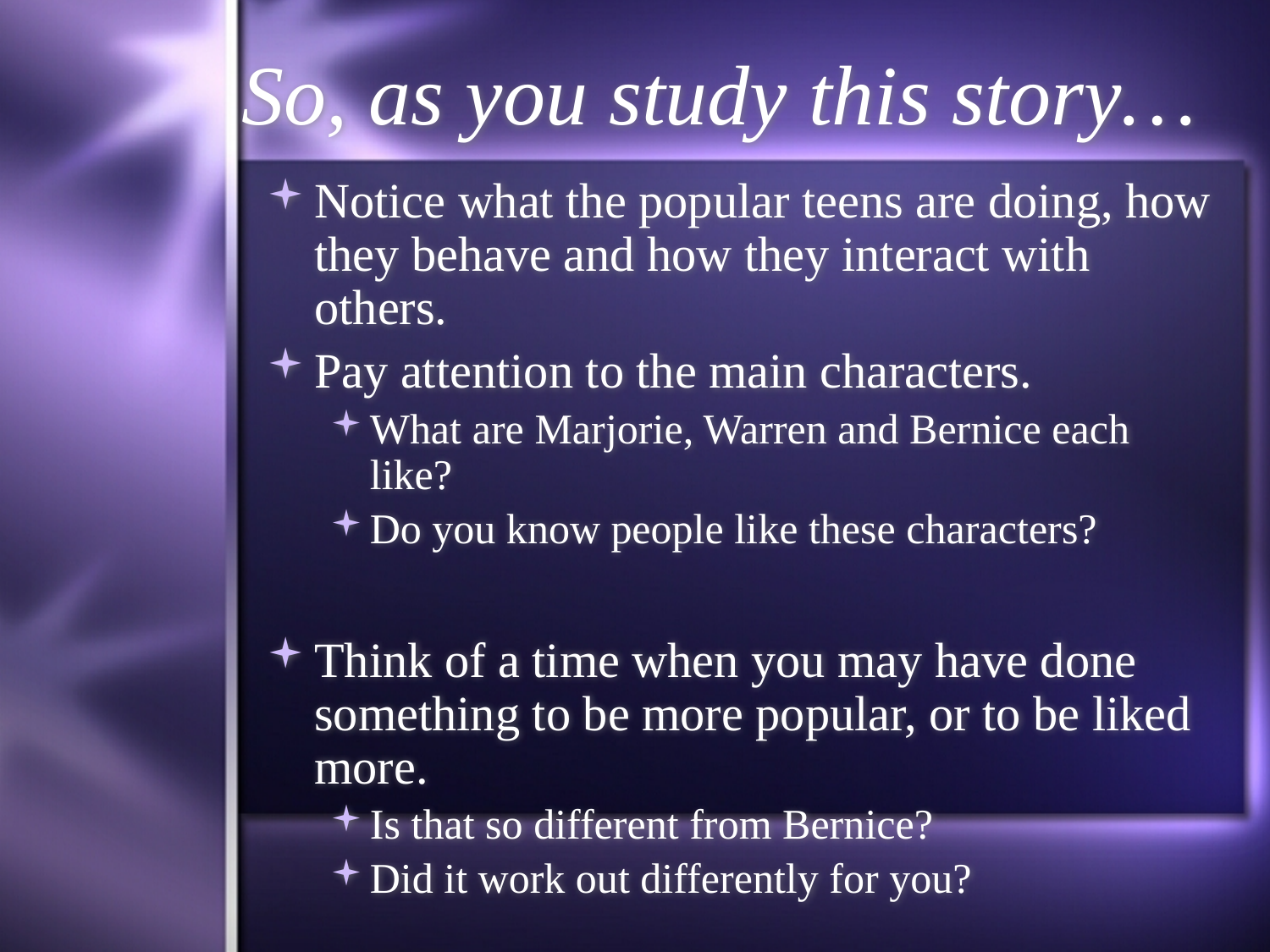

# So, as you study this story…
Notice what the popular teens are doing, how they behave and how they interact with others.
Pay attention to the main characters.
What are Marjorie, Warren and Bernice each like?
Do you know people like these characters?

Think of a time when you may have done something to be more popular, or to be liked more.
Is that so different from Bernice?
Did it work out differently for you?